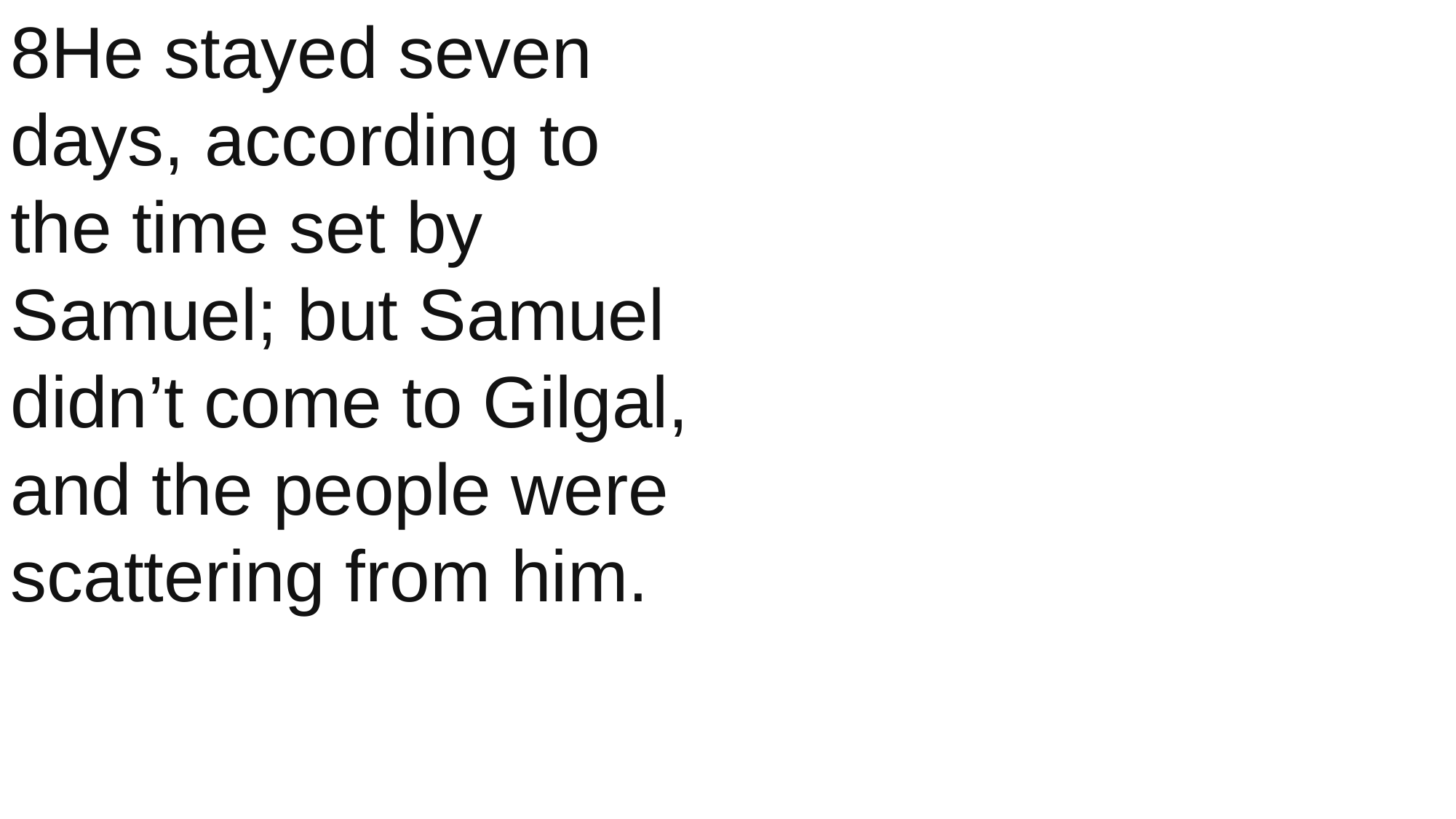

8He stayed seven days, according to the time set by Samuel; but Samuel didn’t come to Gilgal, and the people were scattering from him.
1 Samuel